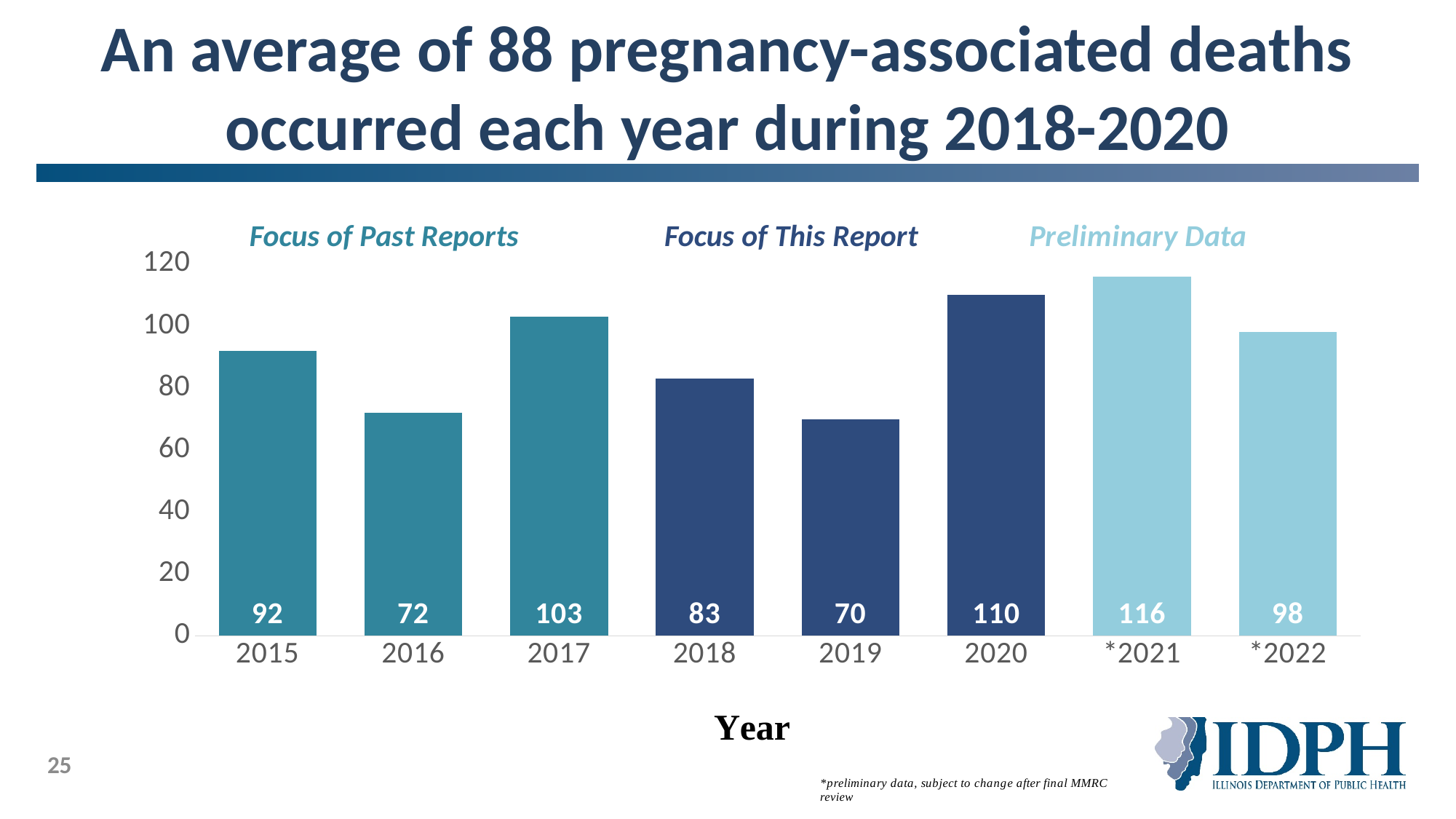

# An average of 88 pregnancy-associated deaths occurred each year during 2018-2020

### Chart

| Category | # Deaths |
|---|---|
| 2015 | 92.0 |
| 2016 | 72.0 |
| 2017 | 103.0 |
| 2018 | 83.0 |
| 2019 | 70.0 |
| 2020 | 110.0 |
| *2021 | 116.0 |
| *2022 | 98.0 |
25